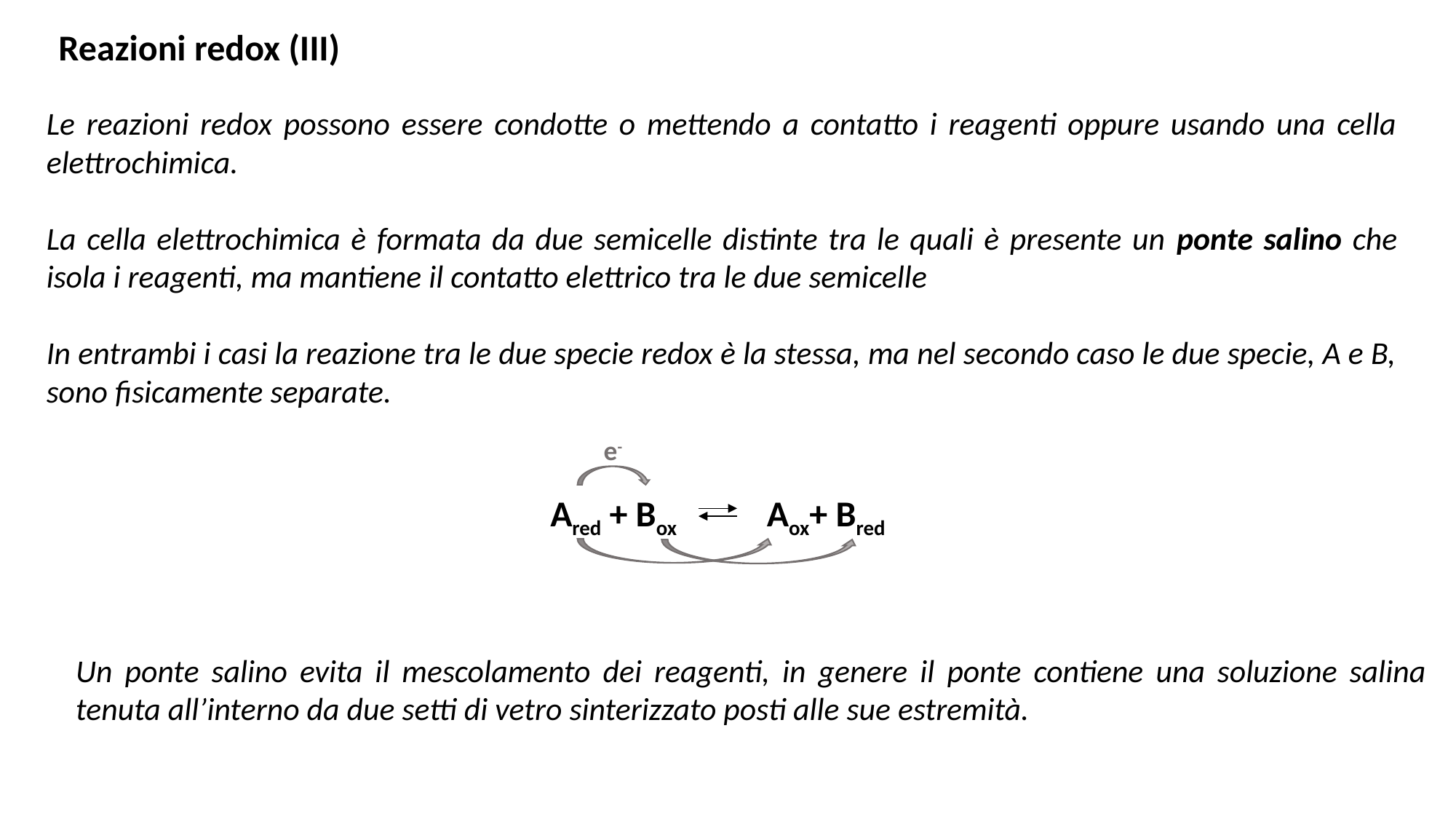

Reazioni redox (III)
Le reazioni redox possono essere condotte o mettendo a contatto i reagenti oppure usando una cella elettrochimica.

La cella elettrochimica è formata da due semicelle distinte tra le quali è presente un ponte salino che isola i reagenti, ma mantiene il contatto elettrico tra le due semicelle

In entrambi i casi la reazione tra le due specie redox è la stessa, ma nel secondo caso le due specie, A e B, sono fisicamente separate.
e-

Ared + Box
Aox+ Bred

Un ponte salino evita il mescolamento dei reagenti, in genere il ponte contiene una soluzione salina tenuta all’interno da due setti di vetro sinterizzato posti alle sue estremità.